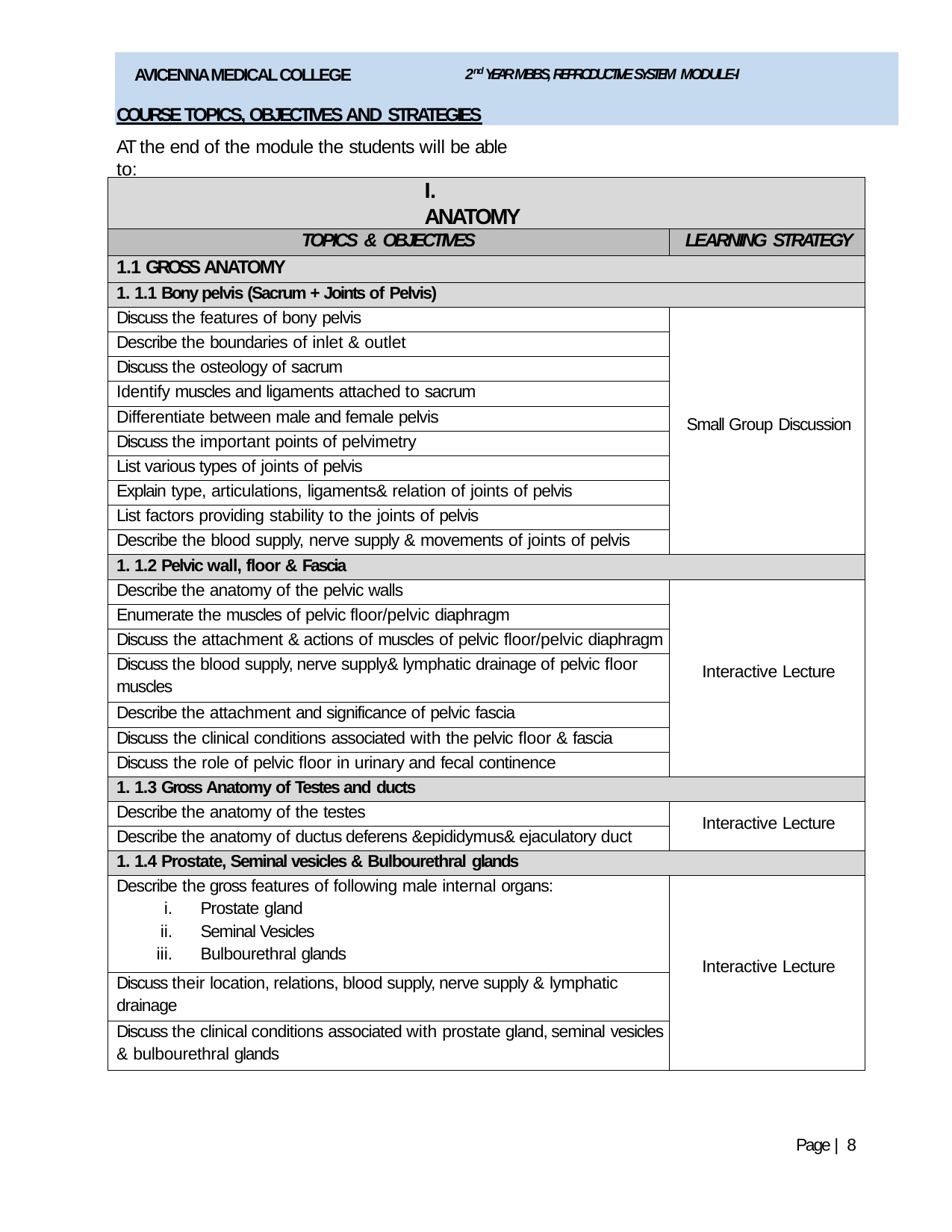

AVICENNA MEDICAL COLLEGE	2nd YEAR MBBS, REPRODUCTIVE SYSTEM MODULE-I
COURSE TOPICS, OBJECTIVES AND STRATEGIES
AT the end of the module the students will be able to:
| I. ANATOMY |  |
| --- | --- |
| TOPICS & OBJECTIVES | LEARNING STRATEGY |
| 1.1 GROSS ANATOMY |  |
| 1. 1.1 Bony pelvis (Sacrum + Joints of Pelvis) |  |
| Discuss the features of bony pelvis | Small Group Discussion |
| Describe the boundaries of inlet & outlet |  |
| Discuss the osteology of sacrum |  |
| Identify muscles and ligaments attached to sacrum |  |
| Differentiate between male and female pelvis |  |
| Discuss the important points of pelvimetry |  |
| List various types of joints of pelvis |  |
| Explain type, articulations, ligaments& relation of joints of pelvis |  |
| List factors providing stability to the joints of pelvis |  |
| Describe the blood supply, nerve supply & movements of joints of pelvis |  |
| 1. 1.2 Pelvic wall, floor & Fascia |  |
| Describe the anatomy of the pelvic walls | Interactive Lecture |
| Enumerate the muscles of pelvic floor/pelvic diaphragm |  |
| Discuss the attachment & actions of muscles of pelvic floor/pelvic diaphragm |  |
| Discuss the blood supply, nerve supply& lymphatic drainage of pelvic floor muscles |  |
| Describe the attachment and significance of pelvic fascia |  |
| Discuss the clinical conditions associated with the pelvic floor & fascia |  |
| Discuss the role of pelvic floor in urinary and fecal continence |  |
| 1. 1.3 Gross Anatomy of Testes and ducts |  |
| Describe the anatomy of the testes | Interactive Lecture |
| Describe the anatomy of ductus deferens &epididymus& ejaculatory duct |  |
| 1. 1.4 Prostate, Seminal vesicles & Bulbourethral glands |  |
| Describe the gross features of following male internal organs: Prostate gland Seminal Vesicles Bulbourethral glands | Interactive Lecture |
| Discuss their location, relations, blood supply, nerve supply & lymphatic drainage |  |
| Discuss the clinical conditions associated with prostate gland, seminal vesicles & bulbourethral glands |  |
Page | 8